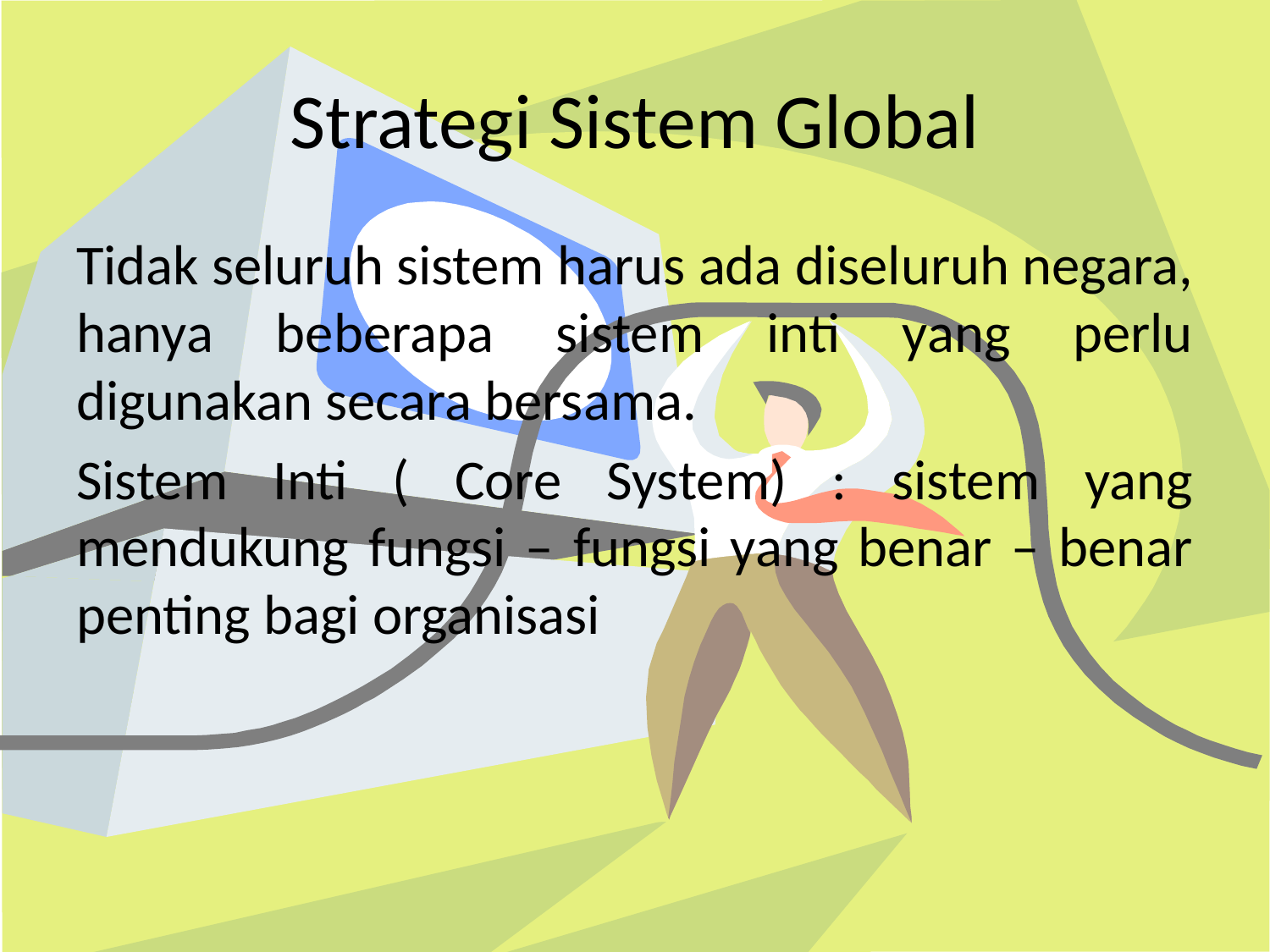

# Strategi Sistem Global
Tidak seluruh sistem harus ada diseluruh negara, hanya beberapa sistem inti yang perlu digunakan secara bersama.
Sistem Inti ( Core System) : sistem yang mendukung fungsi – fungsi yang benar – benar penting bagi organisasi